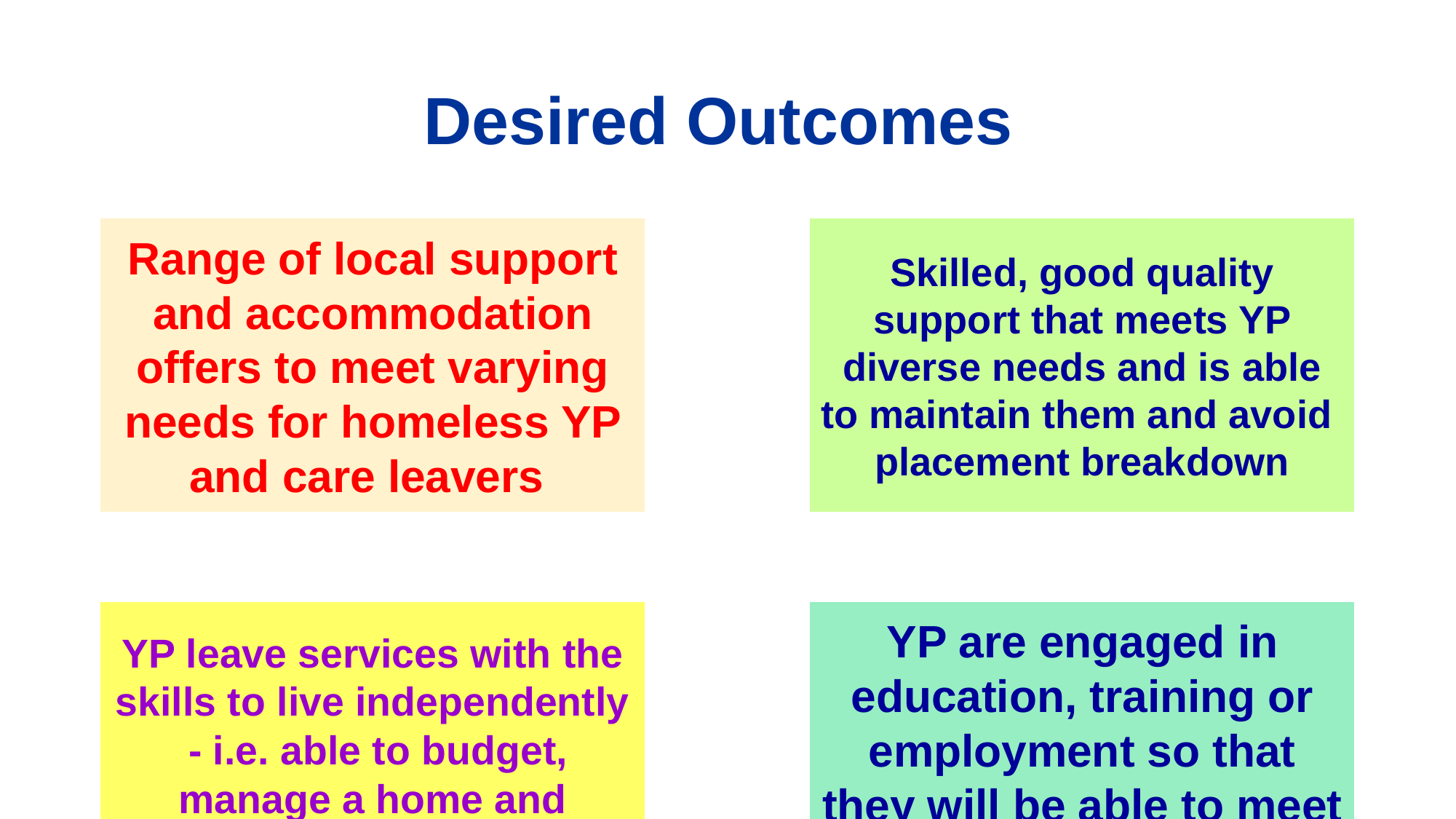

# Desired Outcomes
Range of local support and accommodation offers to meet varying needs for homeless YP and care leavers
Skilled, good quality support that meets YP diverse needs and is able to maintain them and avoid  placement breakdown